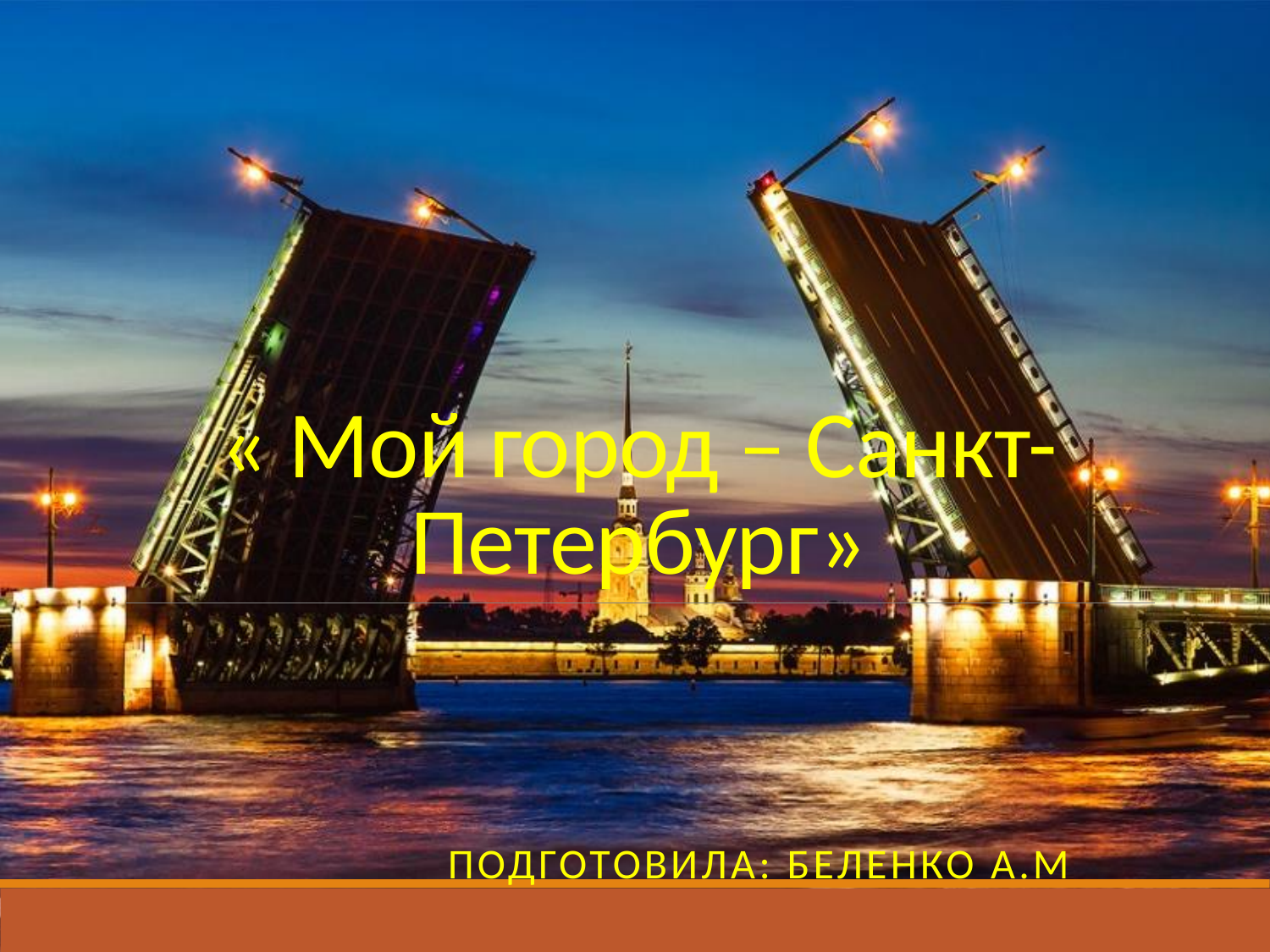

# « Мой город – Санкт-Петербург»
Подготовила: Беленко А.М